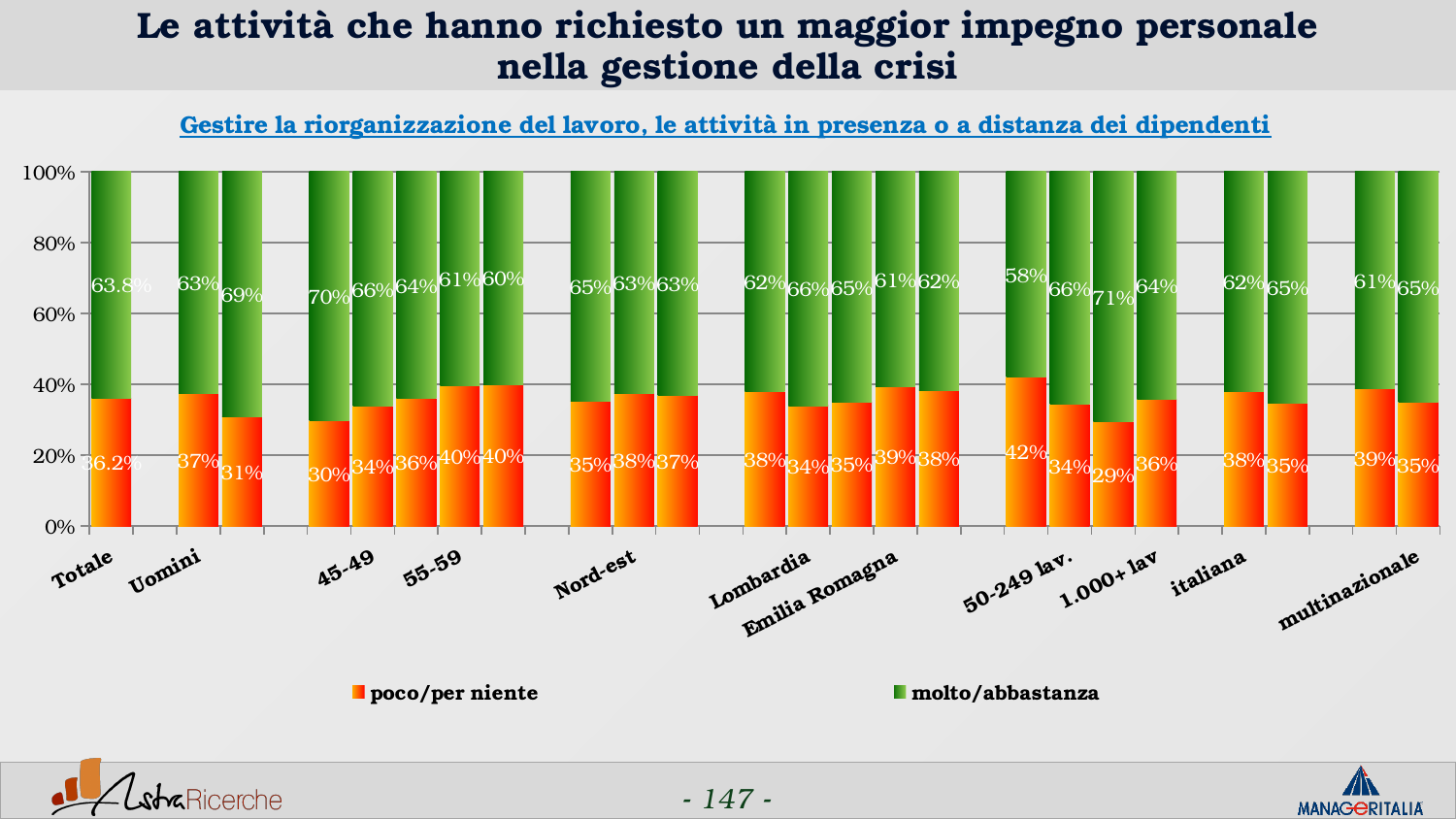

# Le attività che hanno richiesto un maggior impegno personale nella gestione della crisi

### Chart: Gestire la riorganizzazione del lavoro, le attività in presenza o a distanza dei dipendenti

| Category | poco/per niente | molto/abbastanza |
|---|---|---|
| Totale | 0.3616 | 0.6384000000000001 |
|  | None | None |
| Uomini | 0.3736 | 0.6264 |
| Donne | 0.3086 | 0.6914 |
|  | None | None |
| <44 | 0.2969 | 0.7031000000000001 |
| 45-49 | 0.33799999999999997 | 0.662 |
| 50-54 | 0.361 | 0.639 |
| 55-59 | 0.395 | 0.605 |
| 60+ | 0.4 | 0.6 |
|  | None | None |
| Nord-ovest | 0.35240000000000005 | 0.6476000000000001 |
| Nord-est | 0.375 | 0.625 |
| Centro/Sud | 0.369 | 0.631 |
|  | None | None |
| Piemonte | 0.37929999999999997 | 0.6207 |
| Lombardia | 0.3398 | 0.6602 |
| Veneto | 0.34909999999999997 | 0.6509 |
| Emilia Romagna | 0.3936 | 0.6064 |
| Lazio | 0.3835 | 0.6164999999999999 |
|  | None | None |
| 1-50 lav. | 0.4207 | 0.5793 |
| 50-249 lav. | 0.34259999999999996 | 0.6574 |
| 250-999 lav. | 0.29410000000000003 | 0.7059000000000001 |
| 1.000+ lav | 0.3586 | 0.6414 |
|  | None | None |
| italiana | 0.37939999999999996 | 0.6206 |
| estera | 0.3479 | 0.6520999999999999 |
|  | None | None |
| nazionale | 0.3872 | 0.6128 |
| multinazionale | 0.3481 | 0.6518999999999999 |